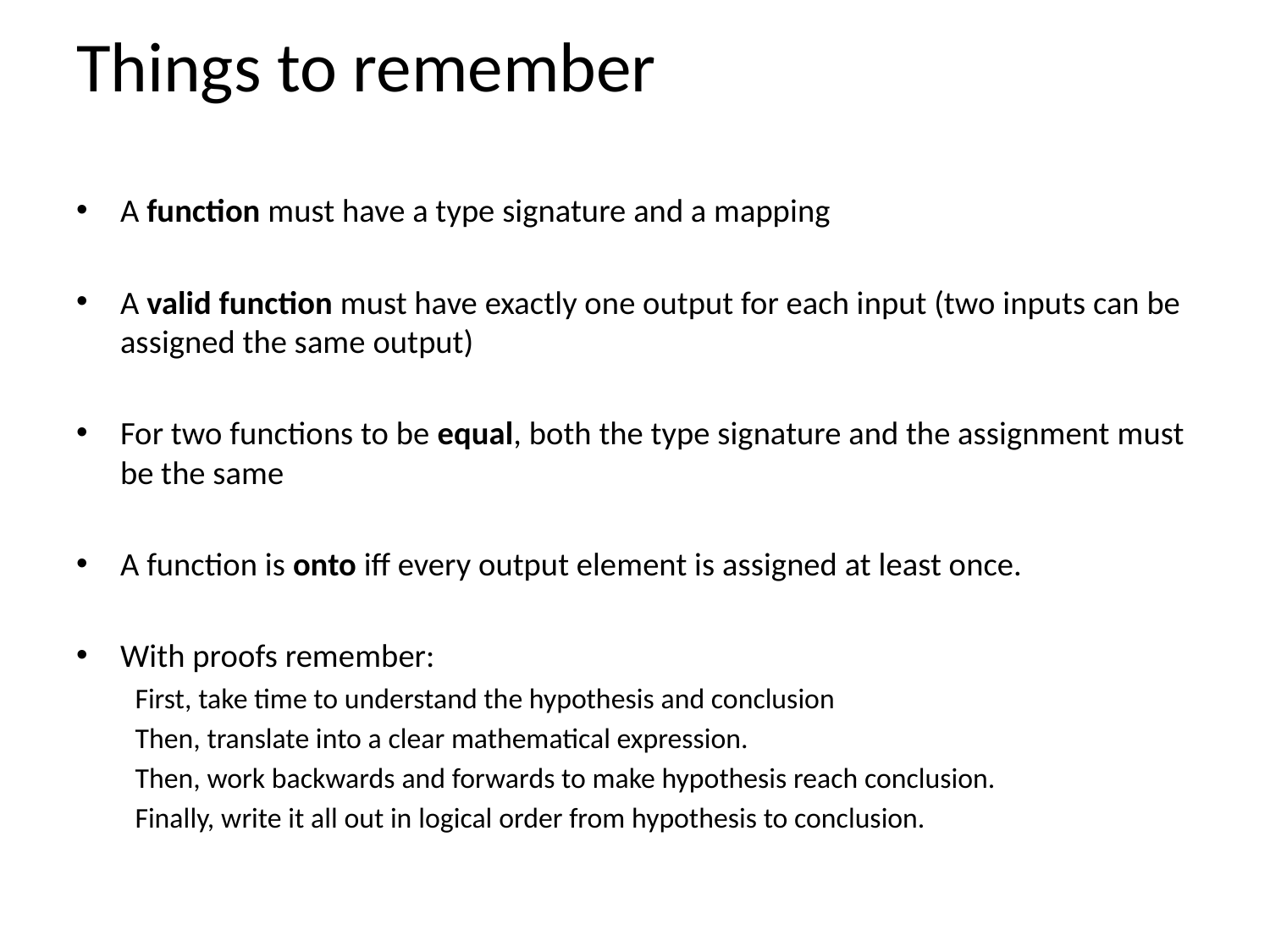

# Things to remember

A function must have a type signature and a mapping

A valid function must have exactly one output for each input (two inputs can be assigned the same output)

For two functions to be equal, both the type signature and the assignment must be the same

A function is onto iff every output element is assigned at least once.

With proofs remember:
First, take time to understand the hypothesis and conclusion
Then, translate into a clear mathematical expression.
Then, work backwards and forwards to make hypothesis reach conclusion.
Finally, write it all out in logical order from hypothesis to conclusion.